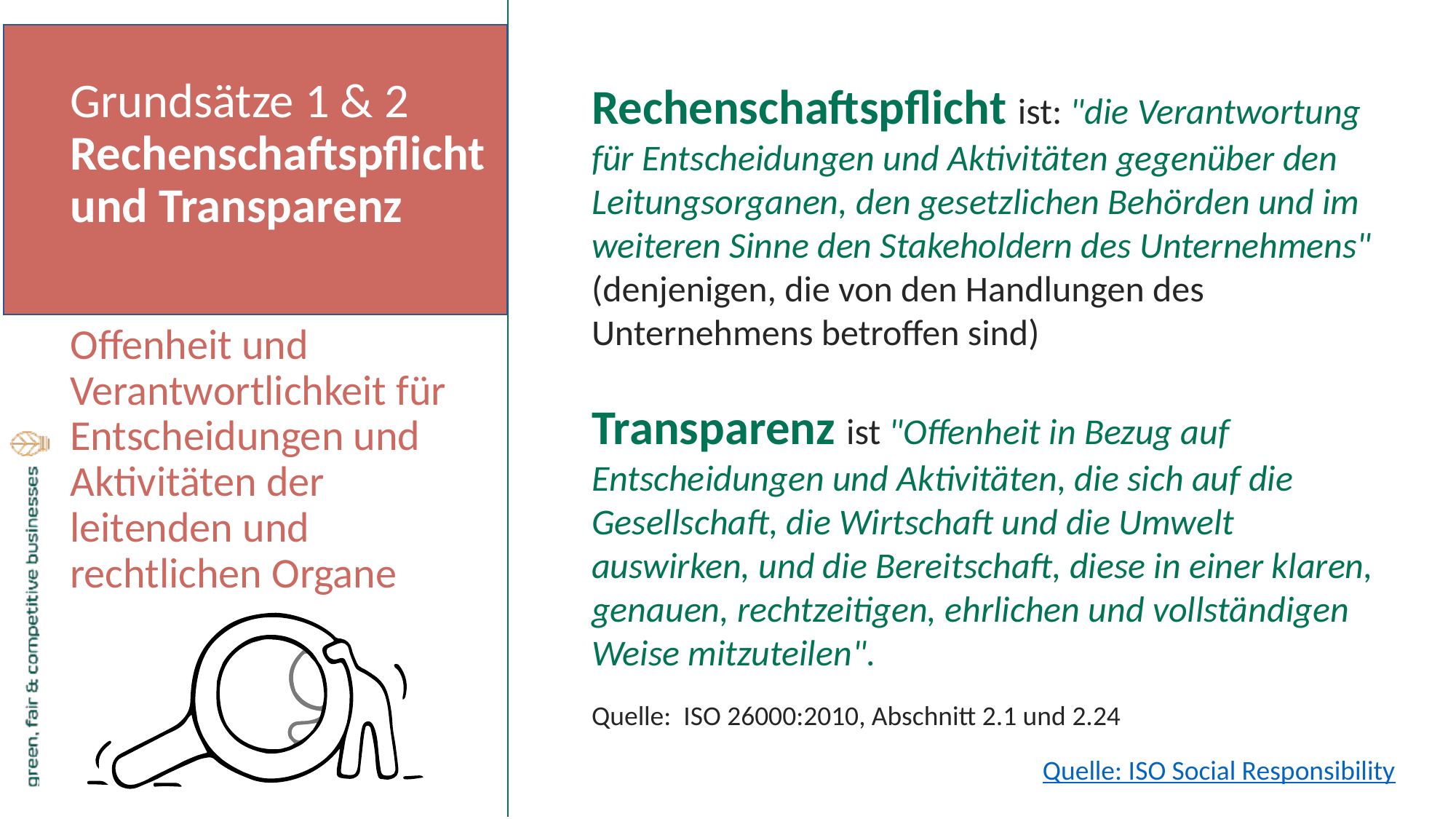

Grundsätze 1 & 2 Rechenschaftspflicht und Transparenz

Offenheit und Verantwortlichkeit für Entscheidungen und Aktivitäten der leitenden und rechtlichen Organe

Rechenschaftspflicht ist: "die Verantwortung für Entscheidungen und Aktivitäten gegenüber den Leitungsorganen, den gesetzlichen Behörden und im weiteren Sinne den Stakeholdern des Unternehmens" (denjenigen, die von den Handlungen des Unternehmens betroffen sind)

Transparenz ist "Offenheit in Bezug auf Entscheidungen und Aktivitäten, die sich auf die Gesellschaft, die Wirtschaft und die Umwelt auswirken, und die Bereitschaft, diese in einer klaren, genauen, rechtzeitigen, ehrlichen und vollständigen Weise mitzuteilen".

Quelle:  ISO 26000:2010, Abschnitt 2.1 und 2.24

Quelle: ISO Social Responsibility